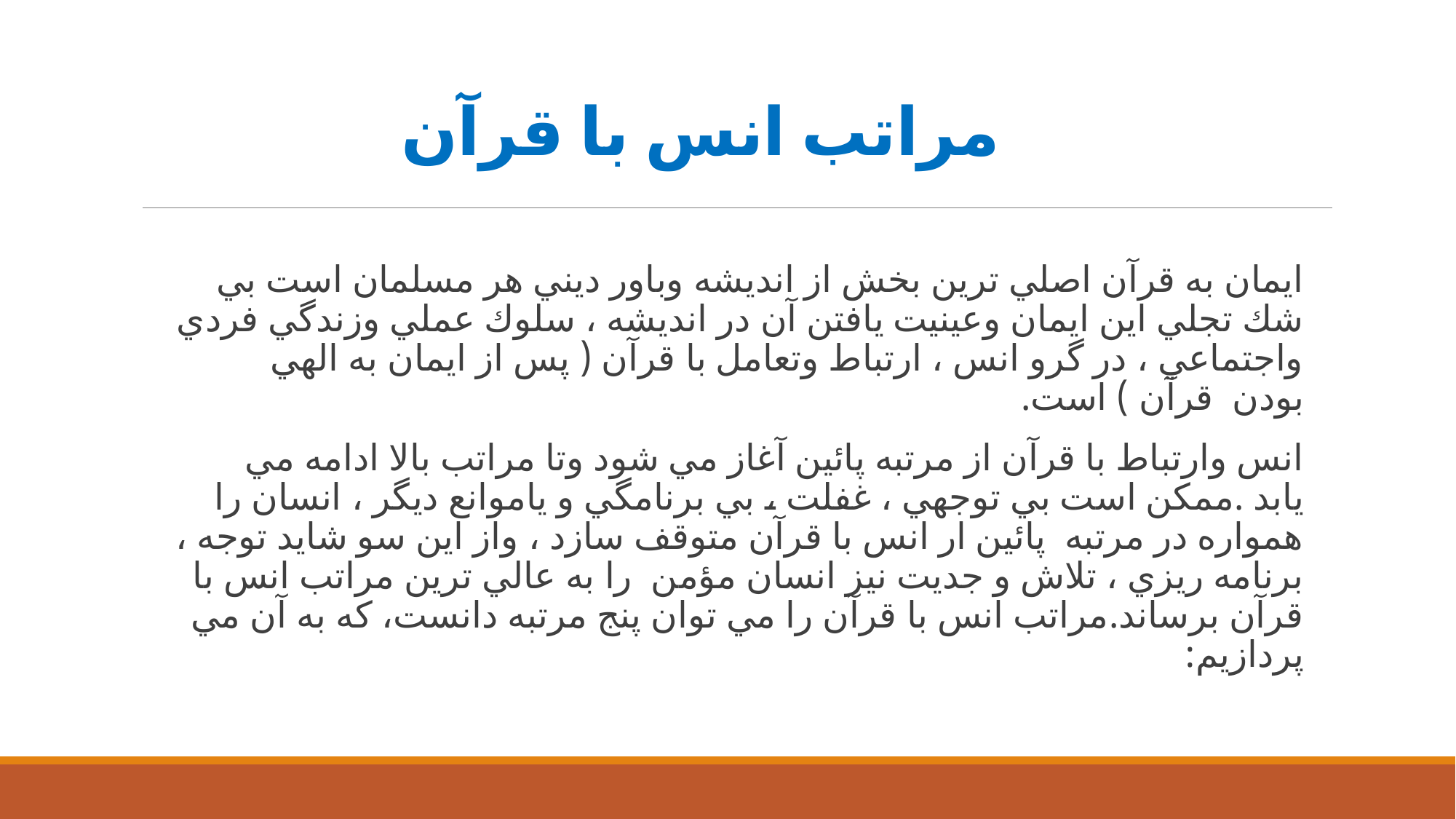

# مراتب انس با قرآن
ايمان به قرآن اصلي ترين بخش از انديشه وباور ديني هر مسلمان است بي شك تجلي اين ايمان وعينيت يافتن آن در انديشه ، سلوك عملي وزندگي فردي واجتماعي ، در گرو انس ، ارتباط وتعامل با قرآن ( پس از ايمان به الهي بودن  قرآن ) است.
انس وارتباط با قرآن از مرتبه پائين آغاز مي شود وتا مراتب بالا ادامه مي يابد .ممكن است بي توجهي ، غفلت ، بي برنامگي و ياموانع ديگر ، انسان را همواره در مرتبه  پائين ار انس با قرآن متوقف سازد ، واز اين سو شايد توجه ، برنامه ريزي ، تلاش و جديت نيز انسان مؤمن  را به عالي ترين مراتب انس با قرآن برساند.مراتب انس با قرآن را مي توان پنج مرتبه دانست، كه به آن مي پردازيم: